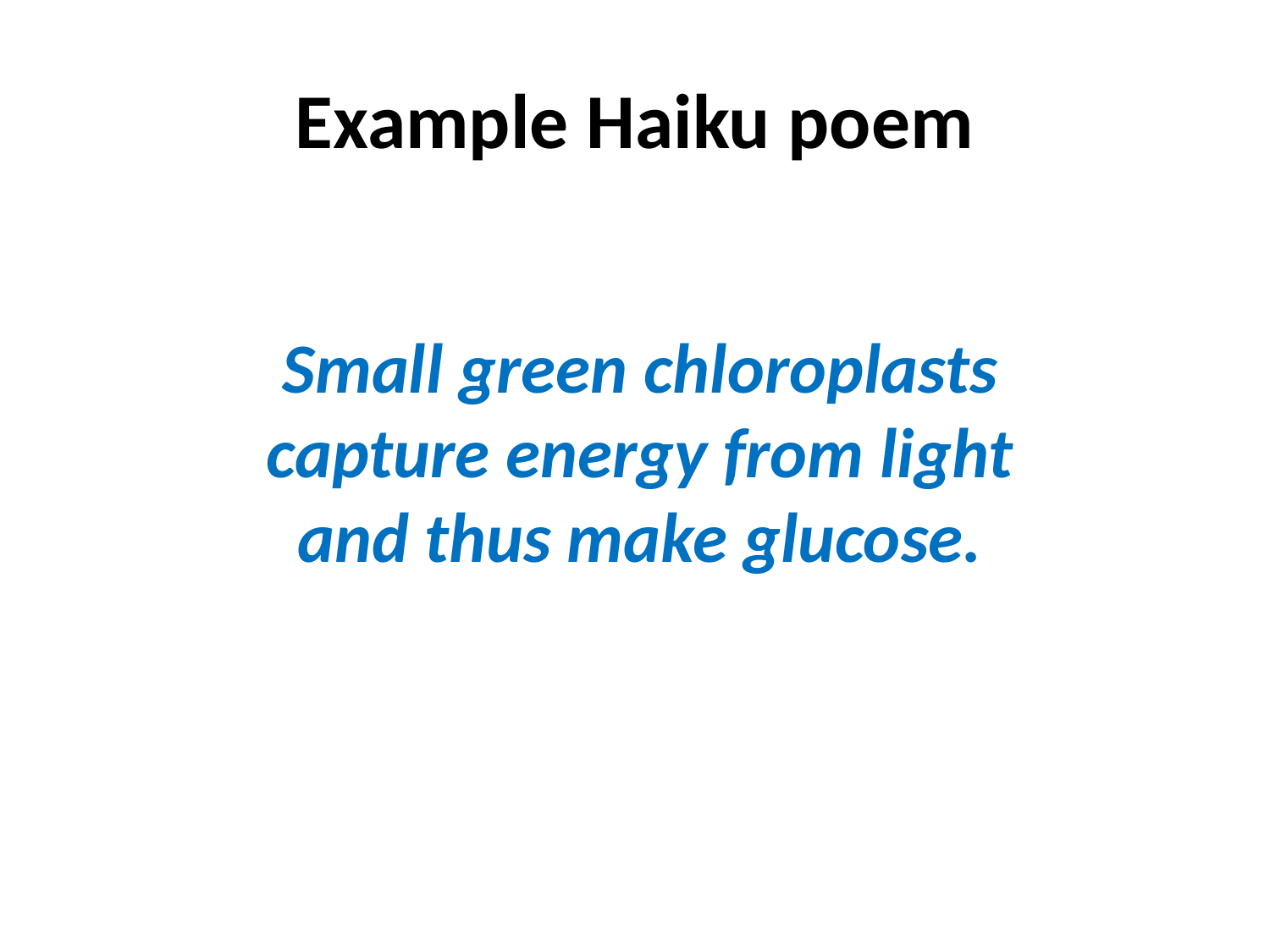

# Example Haiku poem
Small green chloroplasts
capture energy from light
and thus make glucose.